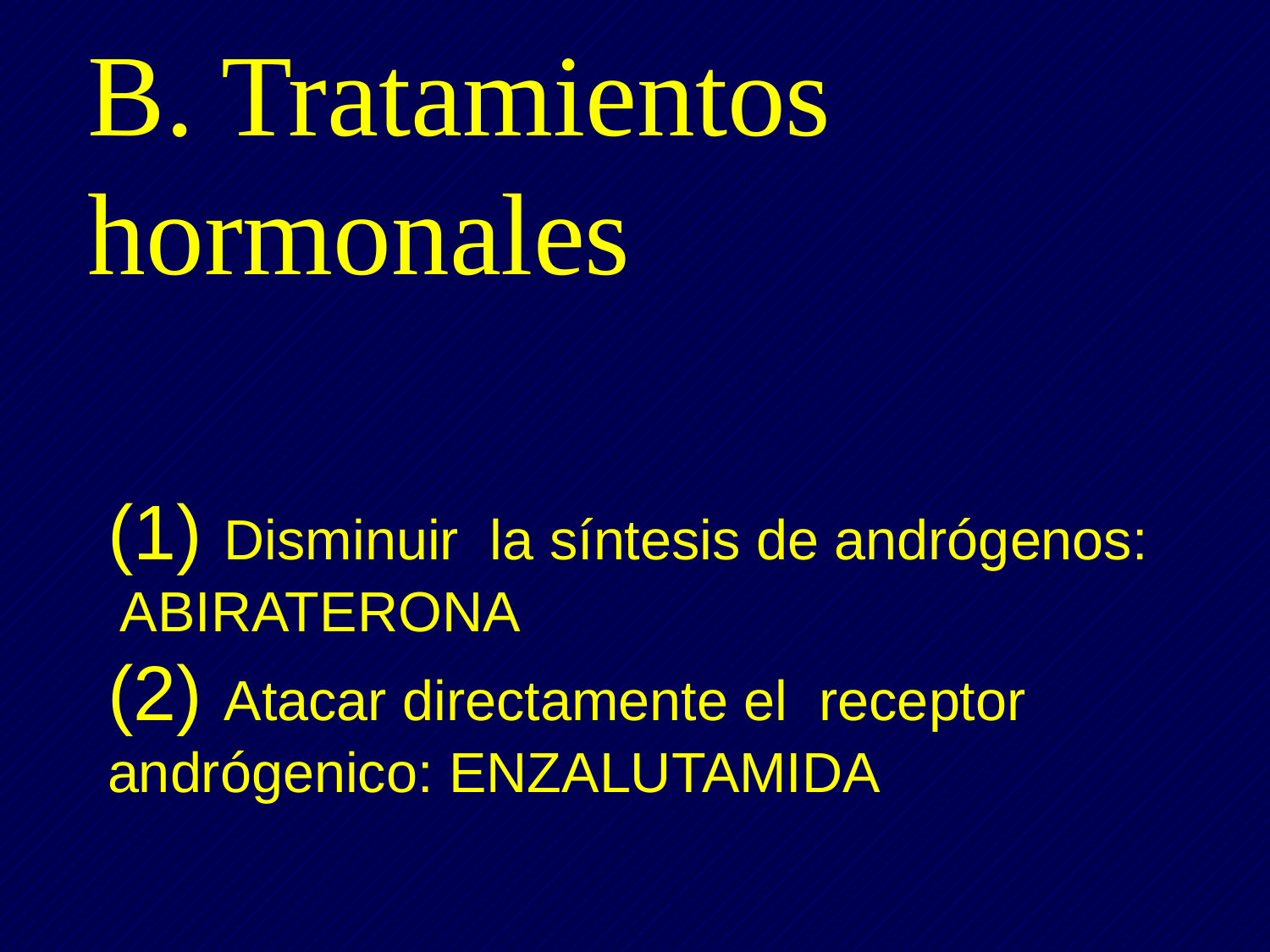

B. Tratamientos hormonales
# (1) Disminuir  la síntesis de andrógenos:  ABIRATERONA (2) Atacar directamente el  receptor  andrógenico: ENZALUTAMIDA